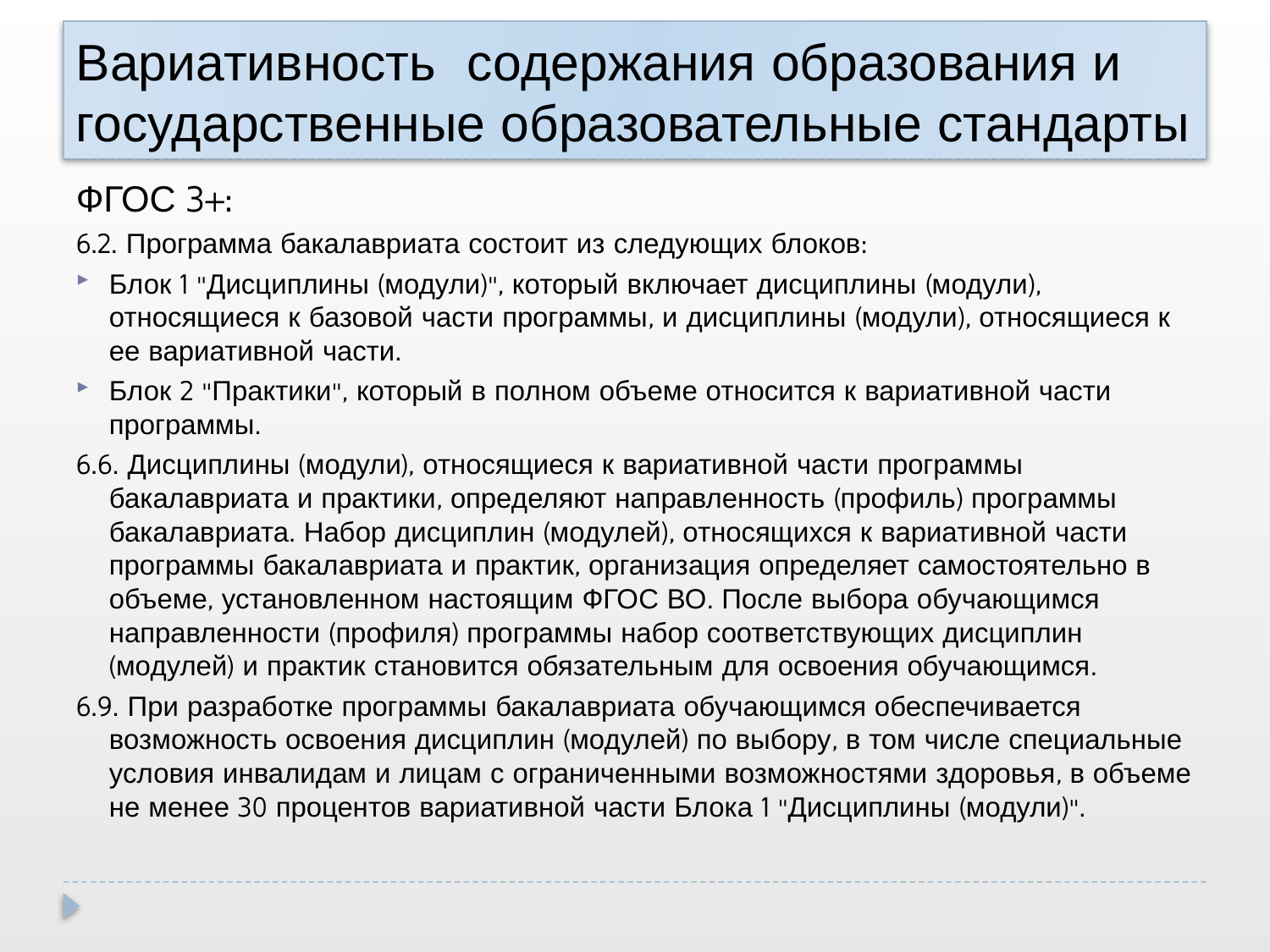

# Вариативность  содержания образования и государственные образовательные стандарты
ФГОС 3+:
6.2. Программа бакалавриата состоит из следующих блоков:
Блок 1 "Дисциплины (модули)", который включает дисциплины (модули), относящиеся к базовой части программы, и дисциплины (модули), относящиеся к ее вариативной части.
Блок 2 "Практики", который в полном объеме относится к вариативной части программы.
6.6. Дисциплины (модули), относящиеся к вариативной части программы бакалавриата и практики, определяют направленность (профиль) программы бакалавриата. Набор дисциплин (модулей), относящихся к вариативной части программы бакалавриата и практик, организация определяет самостоятельно в объеме, установленном настоящим ФГОС ВО. После выбора обучающимся направленности (профиля) программы набор соответствующих дисциплин (модулей) и практик становится обязательным для освоения обучающимся.
6.9. При разработке программы бакалавриата обучающимся обеспечивается возможность освоения дисциплин (модулей) по выбору, в том числе специальные условия инвалидам и лицам с ограниченными возможностями здоровья, в объеме не менее 30 процентов вариативной части Блока 1 "Дисциплины (модули)".